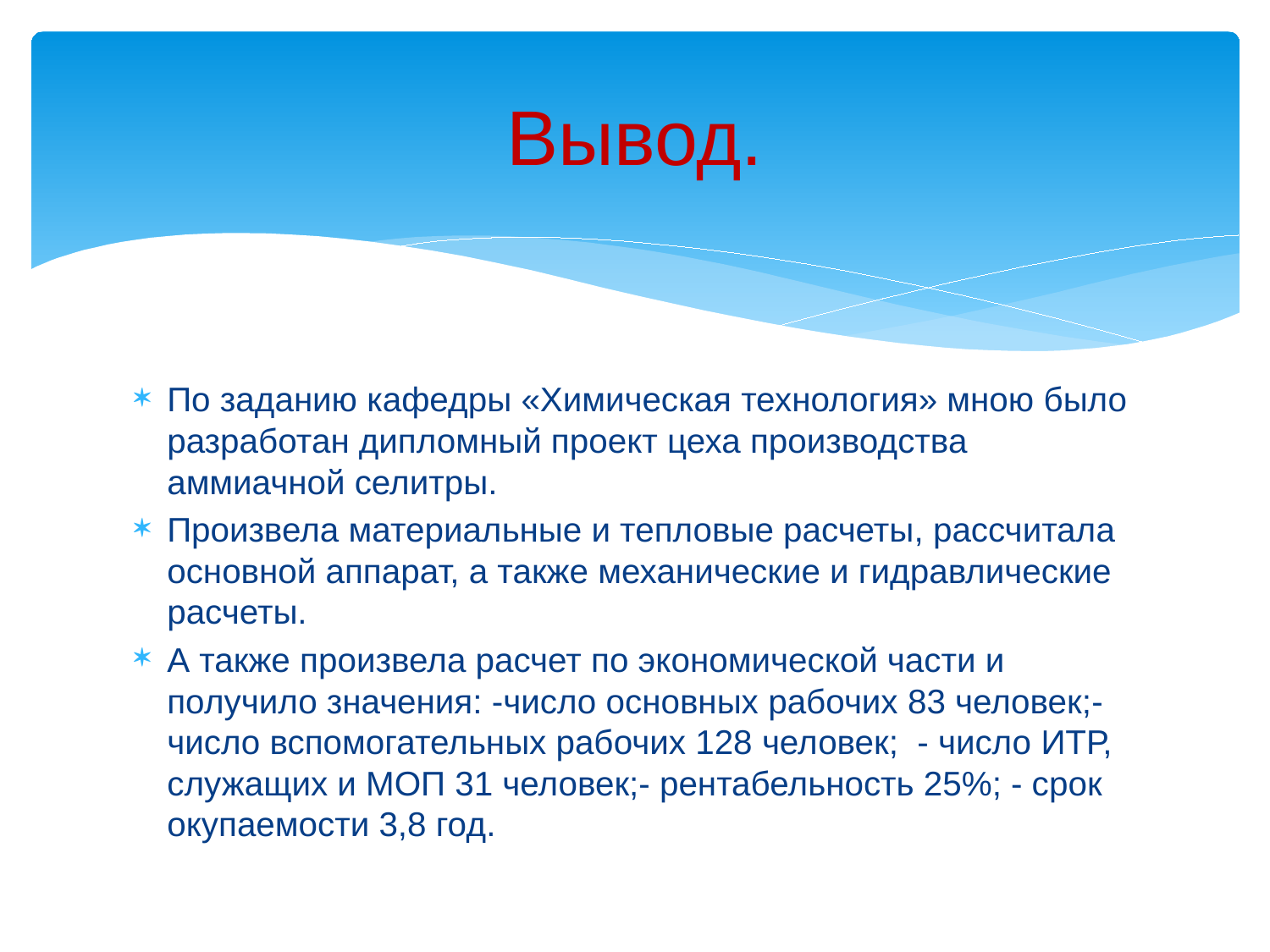

# Вывод.
По заданию кафедры «Химическая технология» мною было разработан дипломный проект цеха производства аммиачной селитры.
Произвела материальные и тепловые расчеты, рассчитала основной аппарат, а также механические и гидравлические расчеты.
А также произвела расчет по экономической части и получило значения: -число основных рабочих 83 человек;- число вспомогательных рабочих 128 человек;  - число ИТР, служащих и МОП 31 человек;- рентабельность 25%; - срок окупаемости 3,8 год.